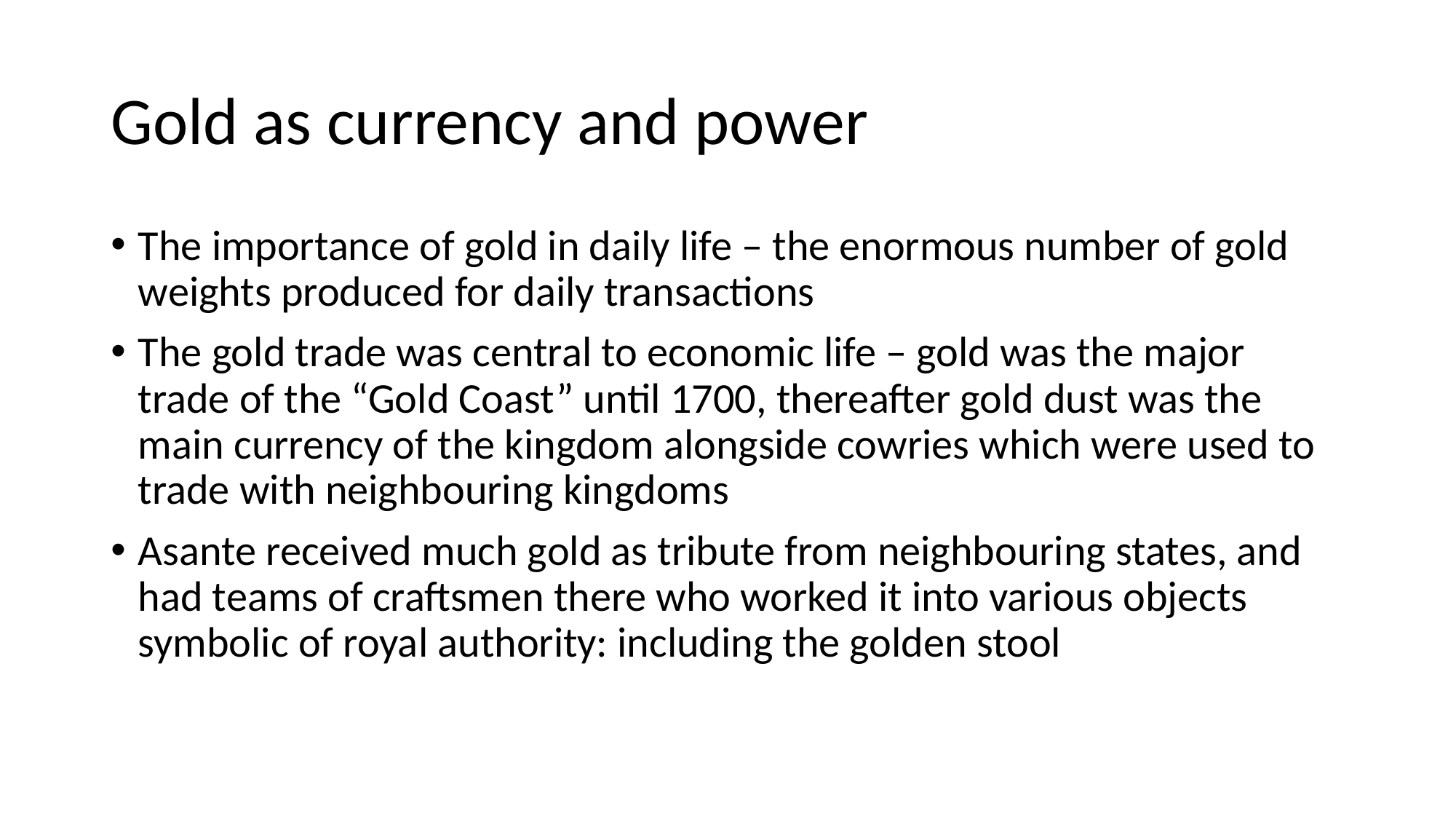

# Gold as currency and power
The importance of gold in daily life – the enormous number of gold weights produced for daily transactions
The gold trade was central to economic life – gold was the major trade of the “Gold Coast” until 1700, thereafter gold dust was the main currency of the kingdom alongside cowries which were used to trade with neighbouring kingdoms
Asante received much gold as tribute from neighbouring states, and had teams of craftsmen there who worked it into various objects symbolic of royal authority: including the golden stool